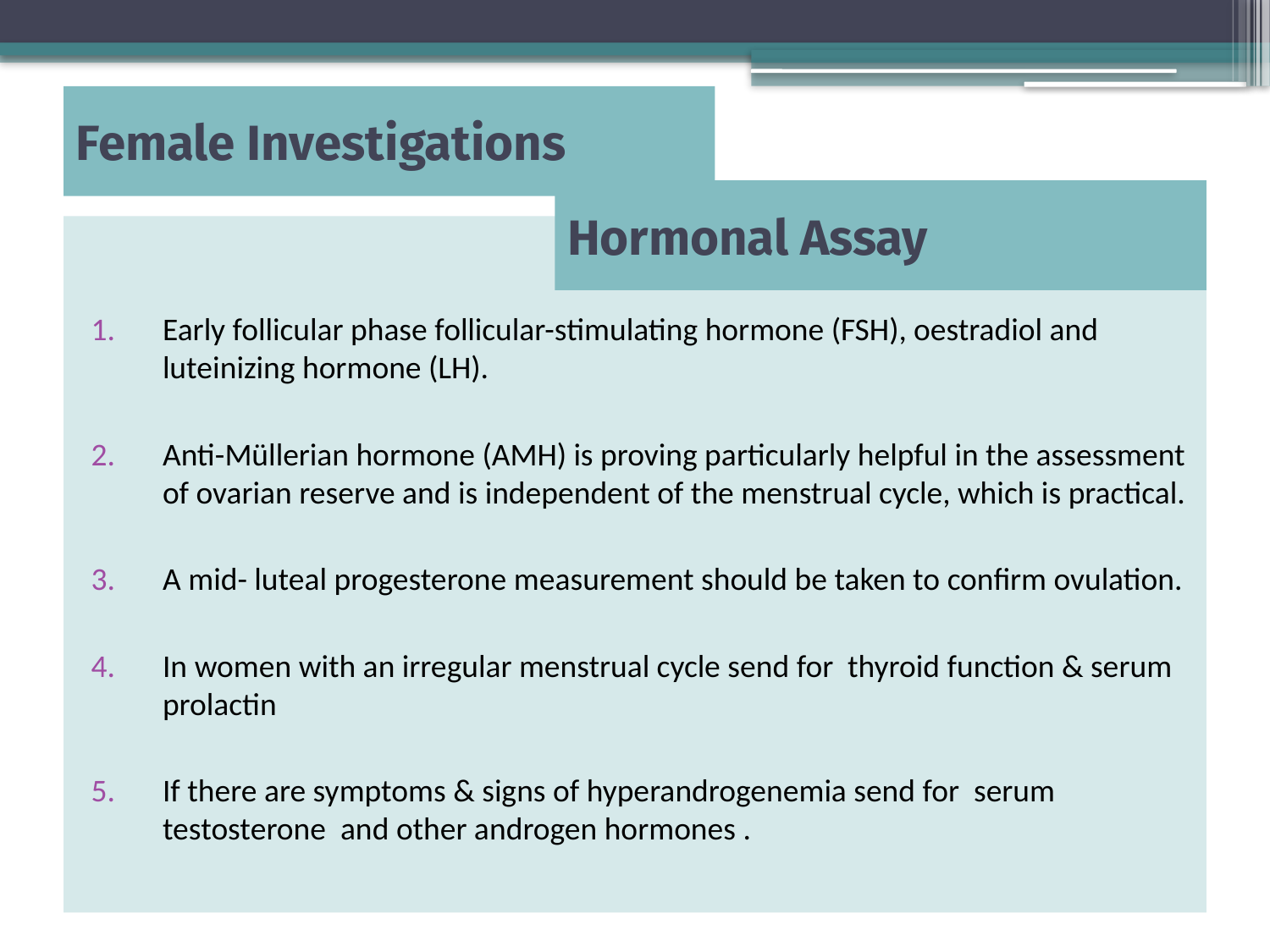

# Female Investigations
Hormonal Assay

Early follicular phase follicular-stimulating hormone (FSH), oestradiol and luteinizing hormone (LH).

Anti-Müllerian hormone (AMH) is proving particularly helpful in the assessment of ovarian reserve and is independent of the menstrual cycle, which is practical.

A mid- luteal progesterone measurement should be taken to confirm ovulation.

In women with an irregular menstrual cycle send for  thyroid function & serum prolactin

If there are symptoms & signs of hyperandrogenemia send for  serum   testosterone  and other androgen hormones .